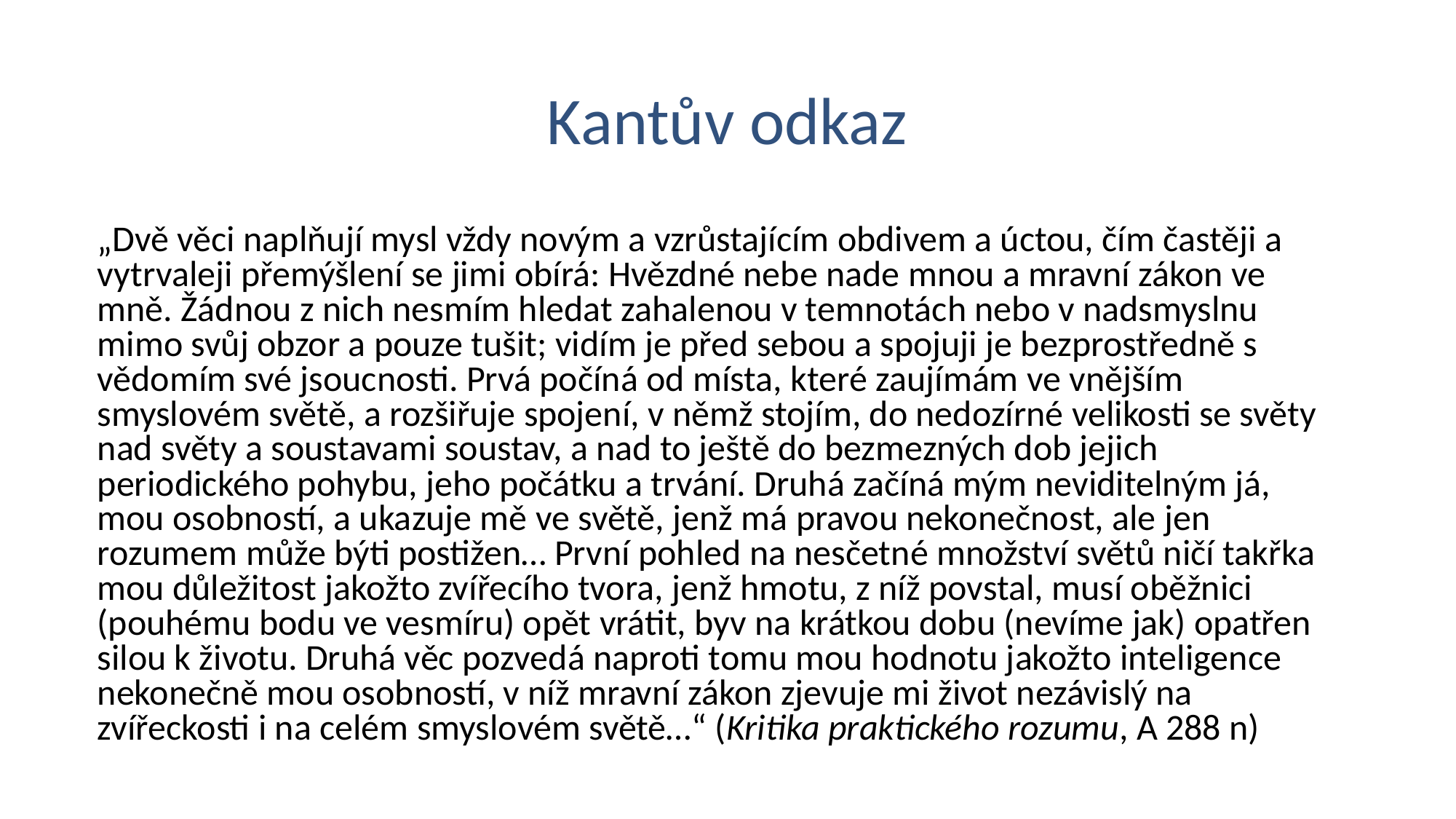

# Kantův odkaz
„Dvě věci naplňují mysl vždy novým a vzrůstajícím obdivem a úctou, čím častěji a vytrvaleji přemýšlení se jimi obírá: Hvězdné nebe nade mnou a mravní zákon ve mně. Žádnou z nich nesmím hledat zahalenou v temnotách nebo v nadsmyslnu mimo svůj obzor a pouze tušit; vidím je před sebou a spojuji je bezprostředně s vědomím své jsoucnosti. Prvá počíná od místa, které zaujímám ve vnějším smyslovém světě, a rozšiřuje spojení, v němž stojím, do nedozírné velikosti se světy nad světy a soustavami soustav, a nad to ještě do bezmezných dob jejich periodického pohybu, jeho počátku a trvání. Druhá začíná mým neviditelným já, mou osobností, a ukazuje mě ve světě, jenž má pravou nekonečnost, ale jen rozumem může býti postižen… První pohled na nesčetné množství světů ničí takřka mou důležitost jakožto zvířecího tvora, jenž hmotu, z níž povstal, musí oběžnici (pouhému bodu ve vesmíru) opět vrátit, byv na krátkou dobu (nevíme jak) opatřen silou k životu. Druhá věc pozvedá naproti tomu mou hodnotu jakožto inteligence nekonečně mou osobností, v níž mravní zákon zjevuje mi život nezávislý na zvířeckosti i na celém smyslovém světě…“ (Kritika praktického rozumu, A 288 n)